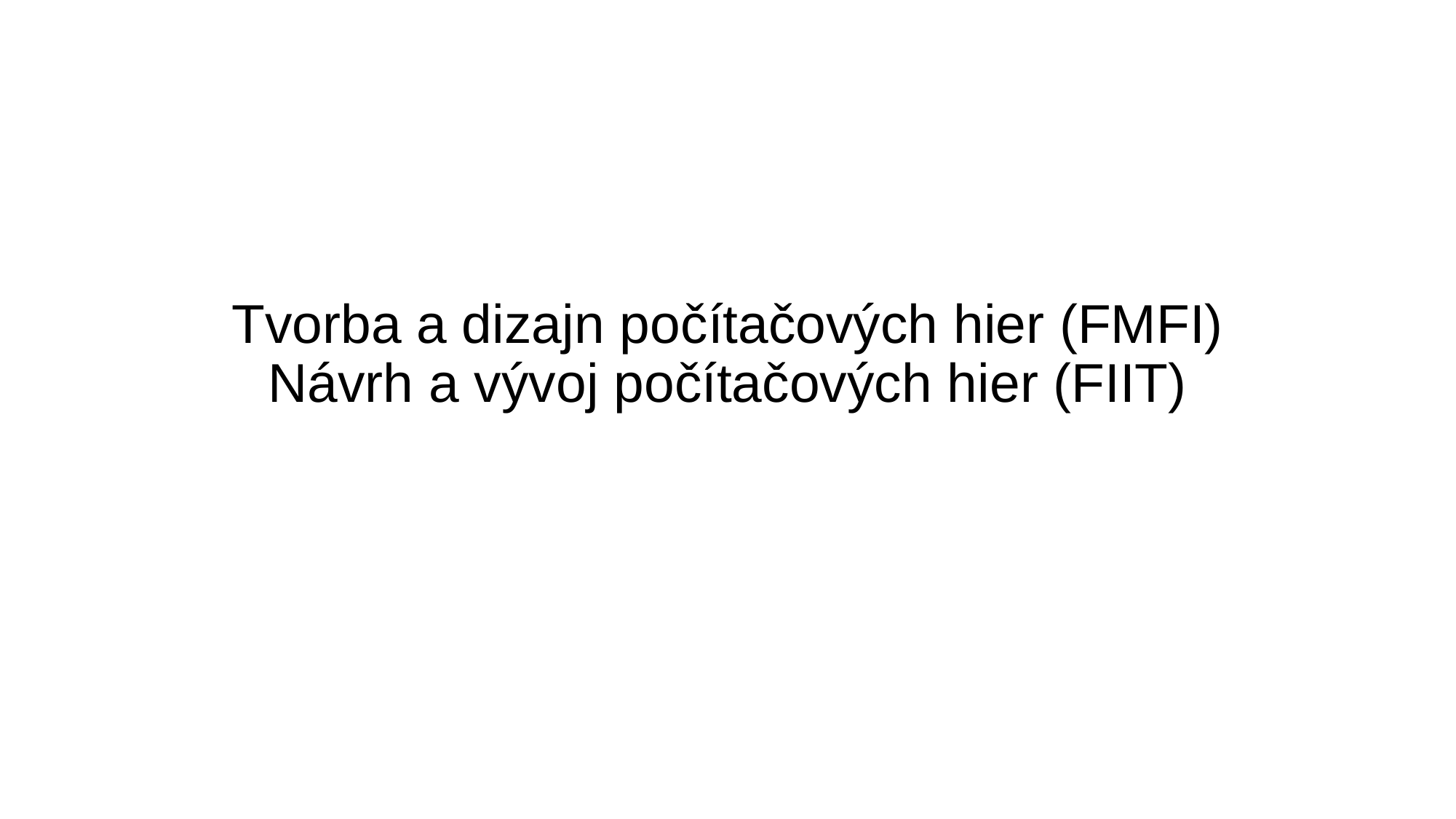

# Tvorba a dizajn počítačových hier (FMFI) Návrh a vývoj počítačových hier (FIIT)